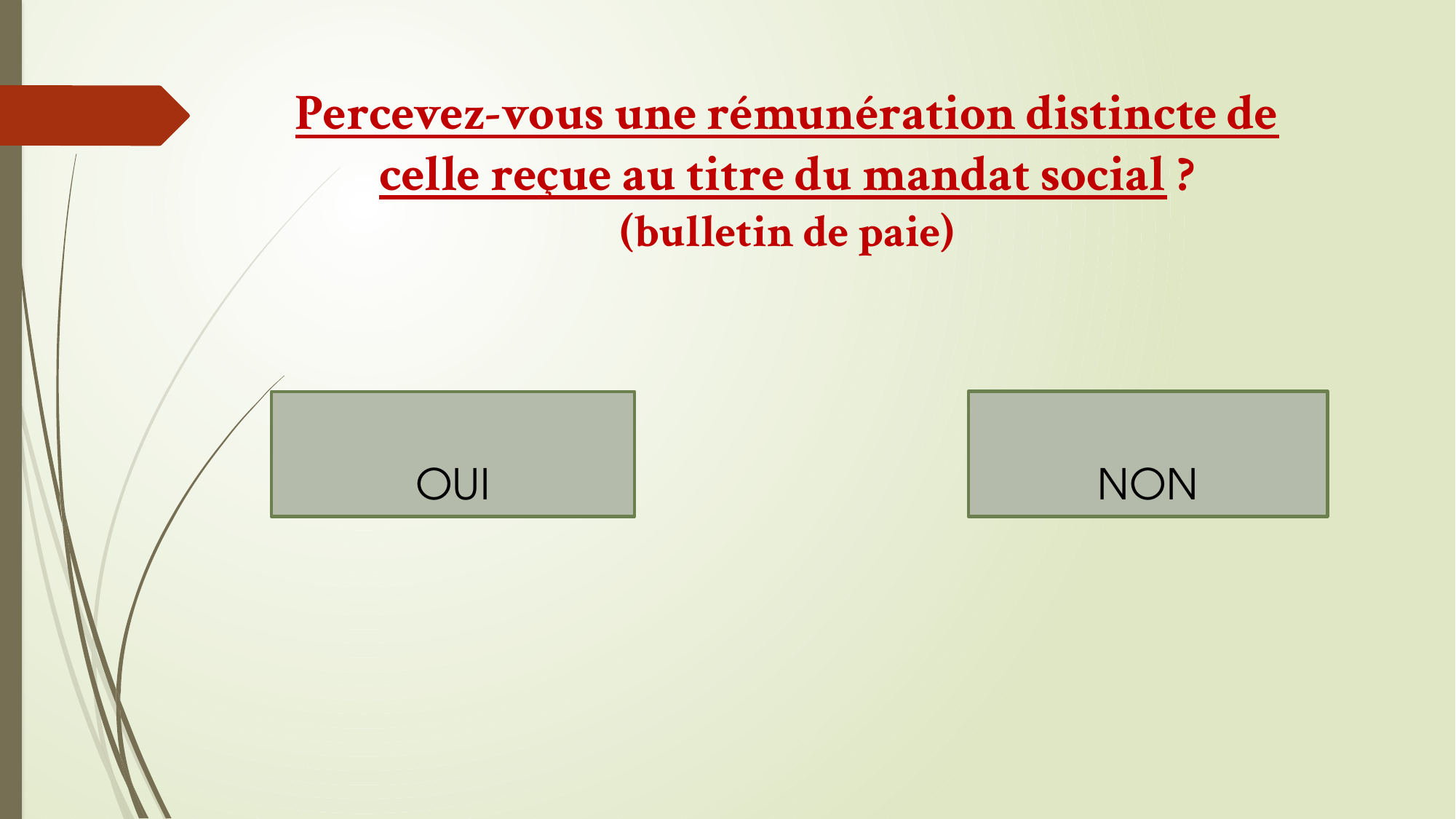

# Percevez-vous une rémunération distincte de celle reçue au titre du mandat social ? (bulletin de paie)

NON

OUI